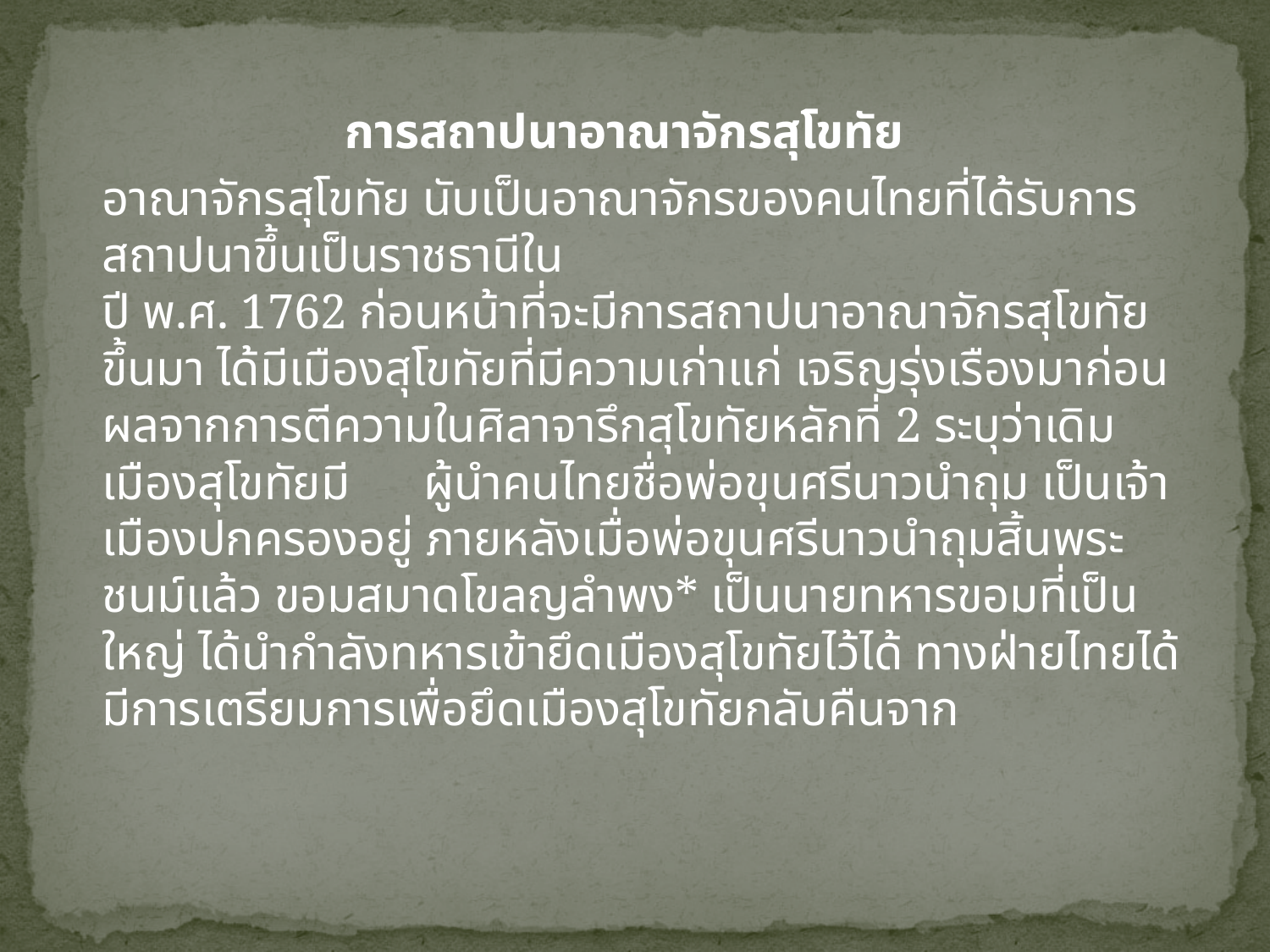

การสถาปนาอาณาจักรสุโขทัย
	อาณาจักรสุโขทัย นับเป็นอาณาจักรของคนไทยที่ได้รับการสถาปนาขึ้นเป็นราชธานีใน
ปี พ.ศ. 1762 ก่อนหน้าที่จะมีการสถาปนาอาณาจักรสุโขทัยขึ้นมา ได้มีเมืองสุโขทัยที่มีความเก่าแก่ เจริญรุ่งเรืองมาก่อน ผลจากการตีความในศิลาจารึกสุโขทัยหลักที่ 2 ระบุว่าเดิมเมืองสุโขทัยมี      ผู้นำคนไทยชื่อพ่อขุนศรีนาวนำถุม เป็นเจ้าเมืองปกครองอยู่ ภายหลังเมื่อพ่อขุนศรีนาวนำถุมสิ้นพระชนม์แล้ว ขอมสมาดโขลญลำพง* เป็นนายทหารขอมที่เป็นใหญ่ ได้นำกำลังทหารเข้ายึดเมืองสุโขทัยไว้ได้ ทางฝ่ายไทยได้มีการเตรียมการเพื่อยึดเมืองสุโขทัยกลับคืนจาก